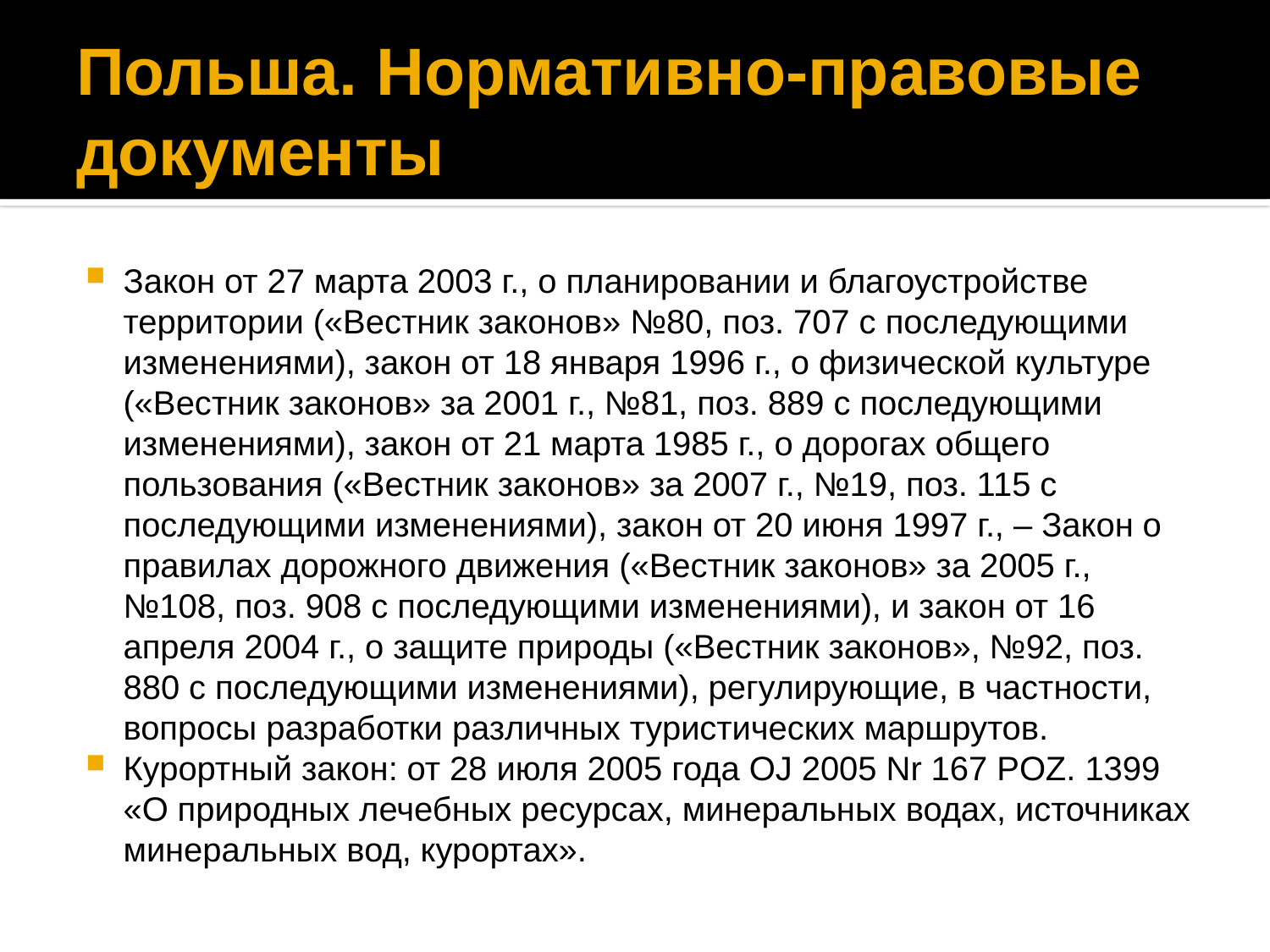

# Польша. Нормативно-правовые документы
Закон от 27 марта 2003 г., о планировании и благоустройстве территории («Вестник законов» №80, поз. 707 с последующими изменениями), закон от 18 января 1996 г., о физической культуре («Вестник законов» за 2001 г., №81, поз. 889 с последующими изменениями), закон от 21 марта 1985 г., о дорогах общего пользования («Вестник законов» за 2007 г., №19, поз. 115 с последующими изменениями), закон от 20 июня 1997 г., – Закон о правилах дорожного движения («Вестник законов» за 2005 г., №108, поз. 908 с последующими изменениями), и закон от 16 апреля 2004 г., о защите природы («Вестник законов», №92, поз. 880 с последующими изменениями), регулирующие, в частности, вопросы разработки различных туристических маршрутов.
Курортный закон: от 28 июля 2005 года OJ 2005 Nr 167 POZ. 1399 «О природных лечебных ресурсах, минеральных водах, источниках минеральных вод, курортах».